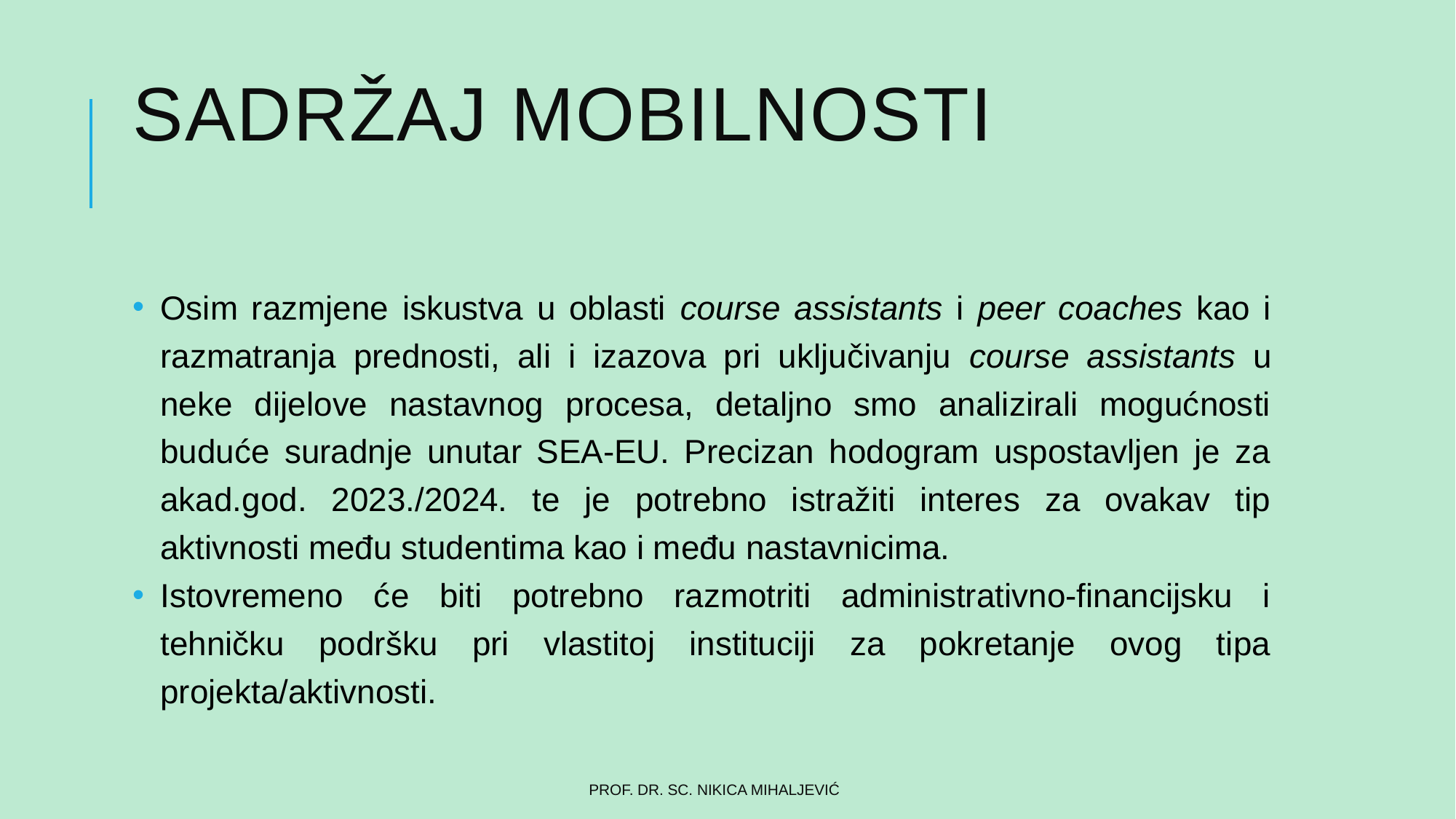

# SADRŽAJ MOBILNOSTI
Osim razmjene iskustva u oblasti course assistants i peer coaches kao i razmatranja prednosti, ali i izazova pri uključivanju course assistants u neke dijelove nastavnog procesa, detaljno smo analizirali mogućnosti buduće suradnje unutar SEA-EU. Precizan hodogram uspostavljen je za akad.god. 2023./2024. te je potrebno istražiti interes za ovakav tip aktivnosti među studentima kao i među nastavnicima.
Istovremeno će biti potrebno razmotriti administrativno-financijsku i tehničku podršku pri vlastitoj instituciji za pokretanje ovog tipa projekta/aktivnosti.

prof. dr. sc. Nikica Mihaljević